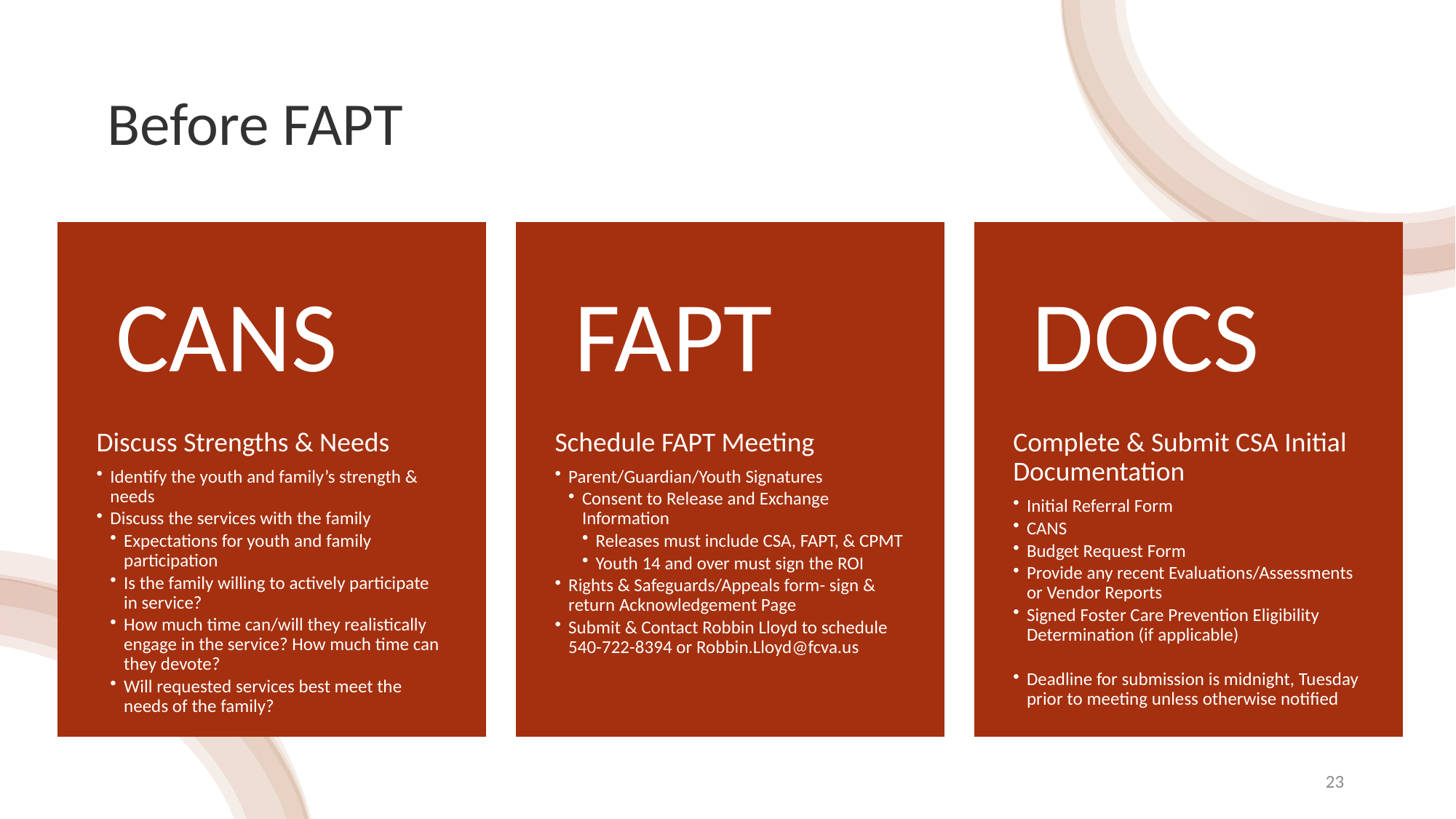

# Before FAPT
Discuss Strengths & Needs
Identify the youth and family’s strength & needs
Discuss the services with the family
Expectations for youth and family participation
Is the family willing to actively participate in service?
How much time can/will they realistically engage in the service? How much time can they devote?
Will requested services best meet the needs of the family?
CANS
Schedule FAPT Meeting
Parent/Guardian/Youth Signatures
Consent to Release and Exchange Information
Releases must include CSA, FAPT, & CPMT
Youth 14 and over must sign the ROI
Rights & Safeguards/Appeals form- sign & return Acknowledgement Page
Submit & Contact Robbin Lloyd to schedule 540-722-8394 or Robbin.Lloyd@fcva.us
FAPT
Complete & Submit CSA Initial Documentation
Initial Referral Form
CANS
Budget Request Form
Provide any recent Evaluations/Assessments or Vendor Reports
Signed Foster Care Prevention Eligibility Determination (if applicable)

Deadline for submission is midnight, Tuesday prior to meeting unless otherwise notified
DOCS

23